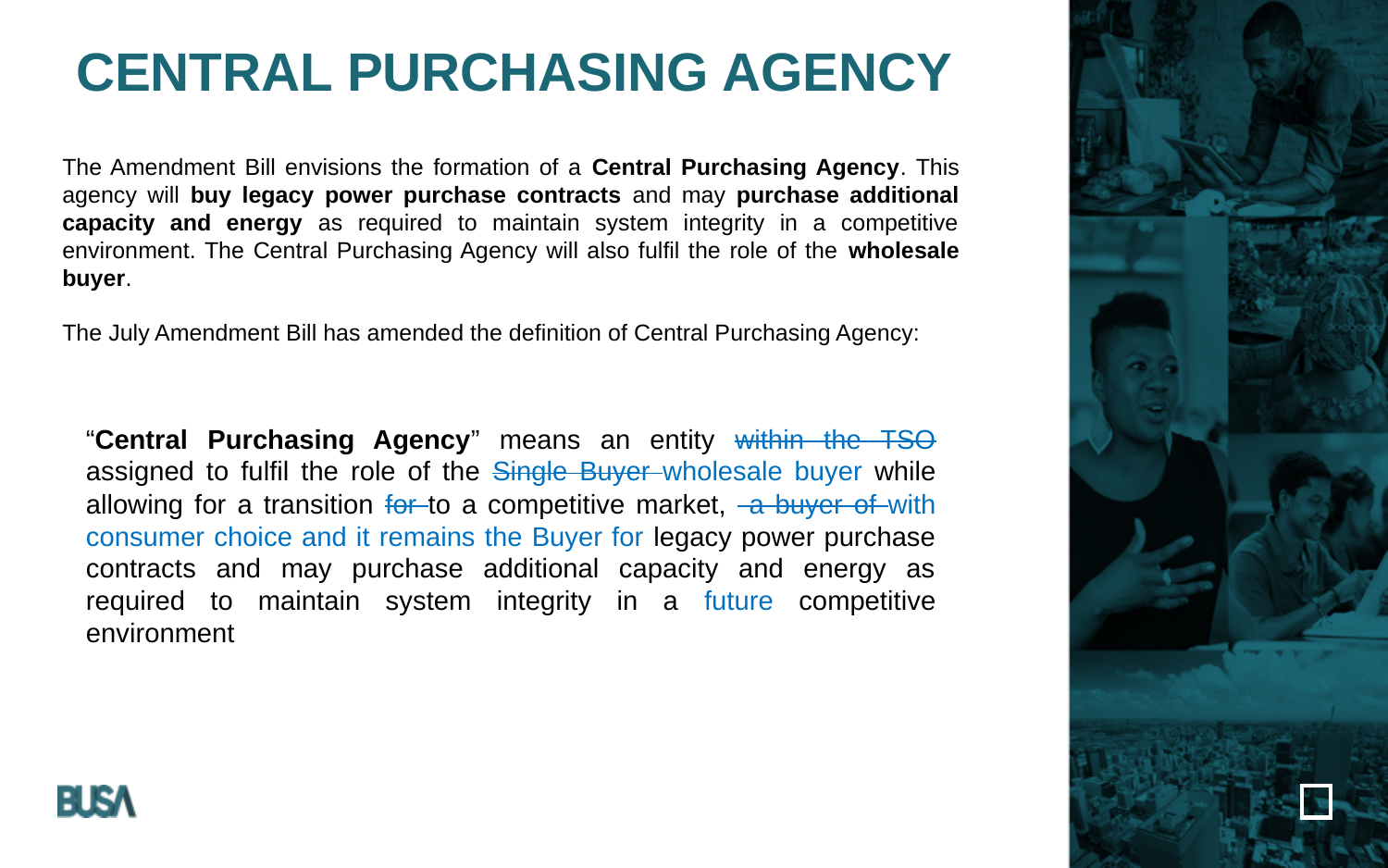

CENTRAL PURCHASING AGENCY
The Amendment Bill envisions the formation of a Central Purchasing Agency. This agency will buy legacy power purchase contracts and may purchase additional capacity and energy as required to maintain system integrity in a competitive environment. The Central Purchasing Agency will also fulfil the role of the wholesale buyer.

The July Amendment Bill has amended the definition of Central Purchasing Agency:
“Central Purchasing Agency” means an entity within the TSO assigned to fulfil the role of the Single Buyer wholesale buyer while allowing for a transition for to a competitive market,  a buyer of with consumer choice and it remains the Buyer for legacy power purchase contracts and may purchase additional capacity and energy as required to maintain system integrity in a future competitive environment